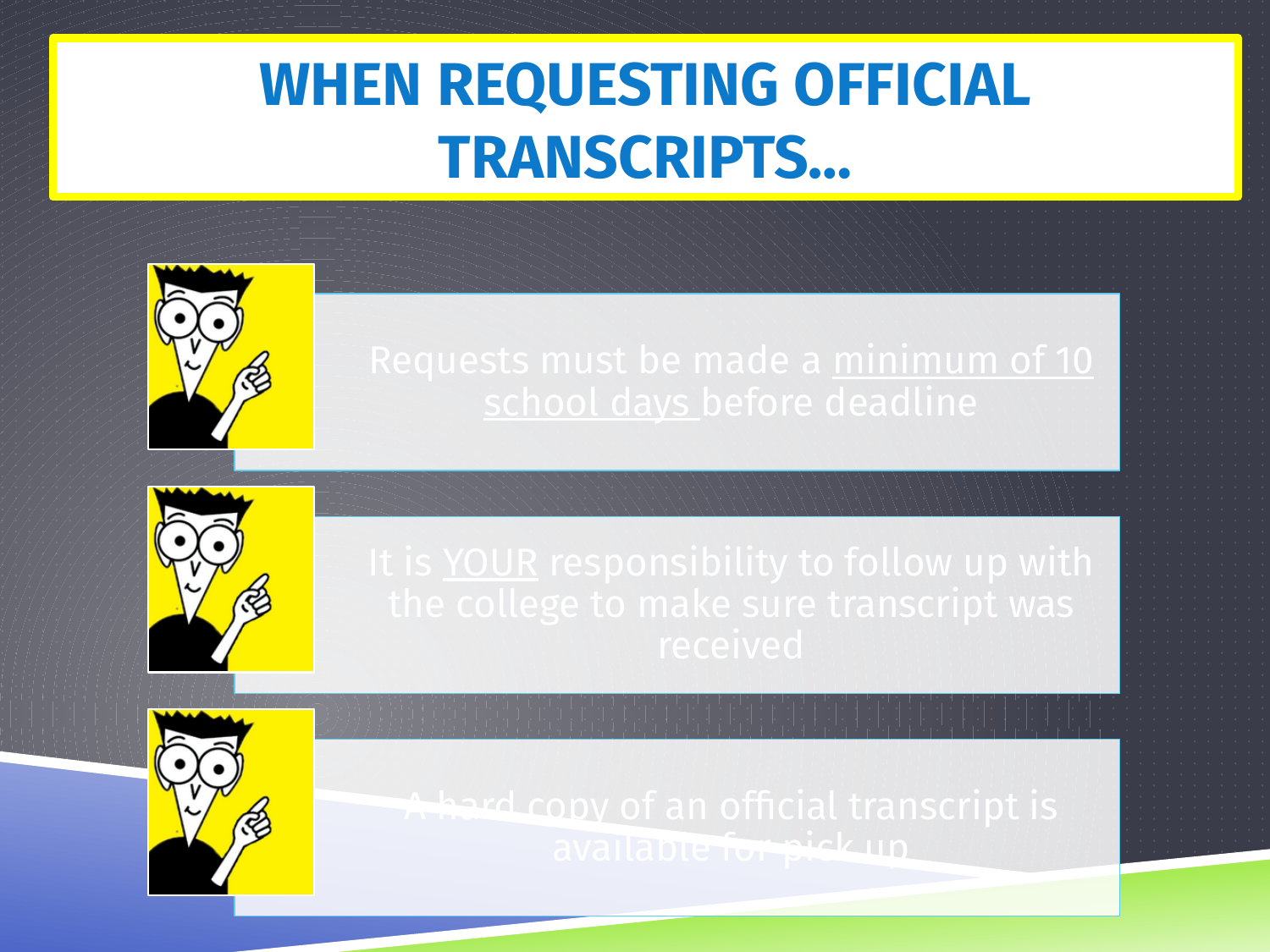

# When Requesting Official Transcripts…
Requests must be made a minimum of 10 school days before deadline
It is YOUR responsibility to follow up with the college to make sure transcript was received
A hard copy of an official transcript is available for pick up